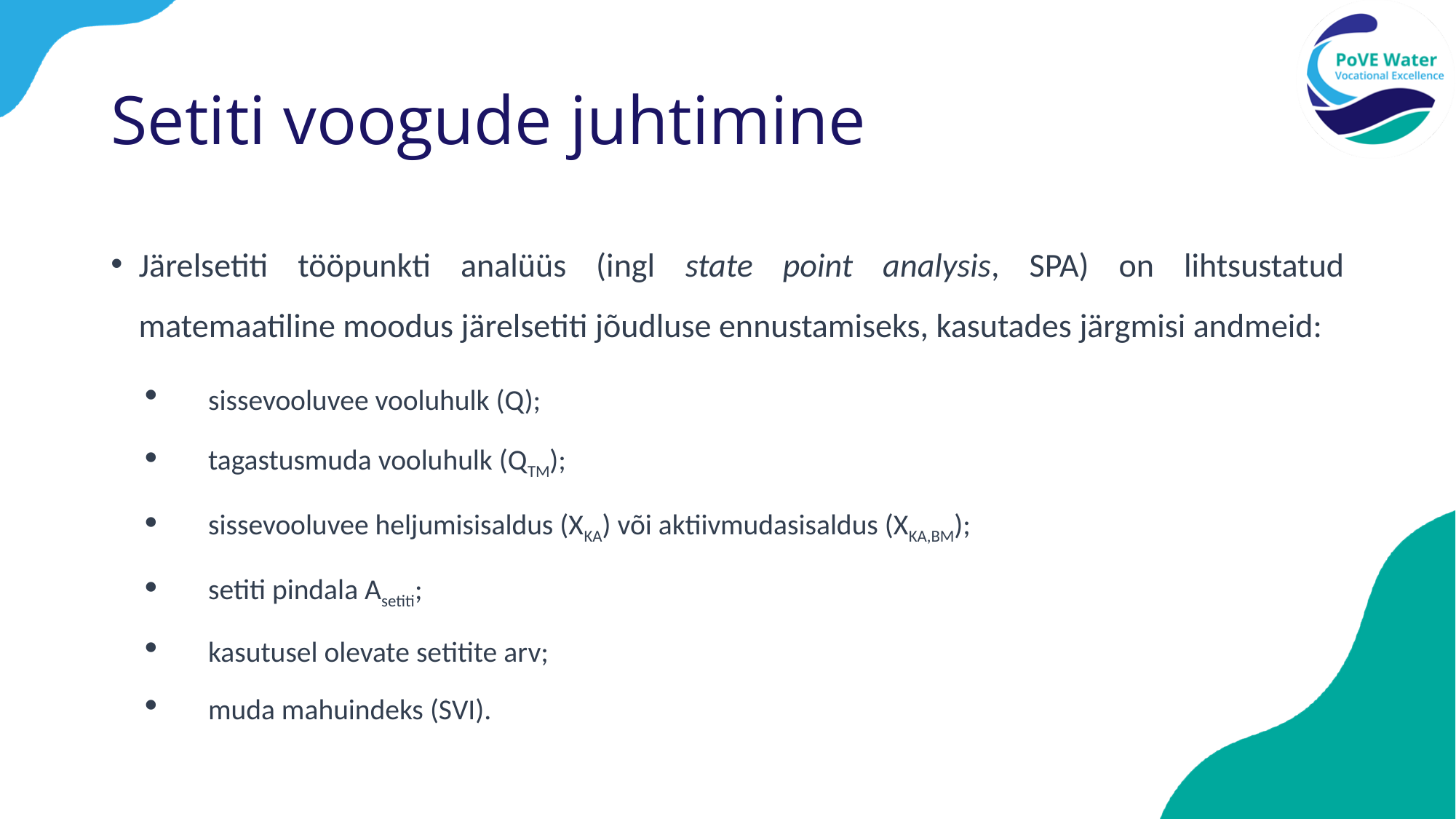

# Setiti voogude juhtimine
Järelsetiti tööpunkti analüüs (ingl state point analysis, SPA) on lihtsustatud matemaatiline moodus järelsetiti jõudluse ennustamiseks, kasutades järgmisi andmeid:
sissevooluvee vooluhulk (Q);
tagastusmuda vooluhulk (QTM);
sissevooluvee heljumisisaldus (XKA) või aktiivmudasisaldus (XKA,BM);
setiti pindala Asetiti;
kasutusel olevate setitite arv;
muda mahuindeks (SVI).